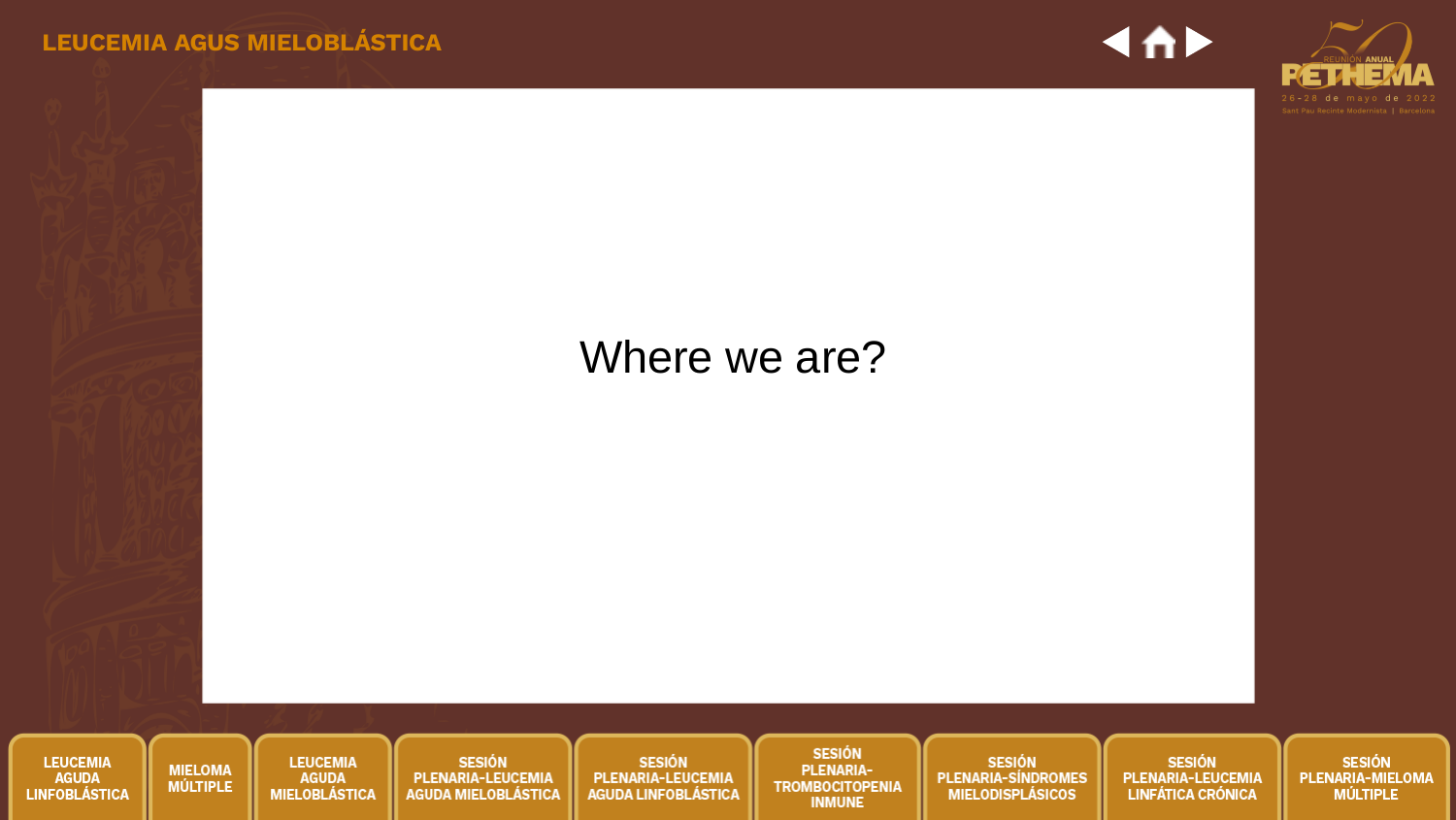

LEUCEMIA AGUS MIELOBLÁSTICA
# Where we are?